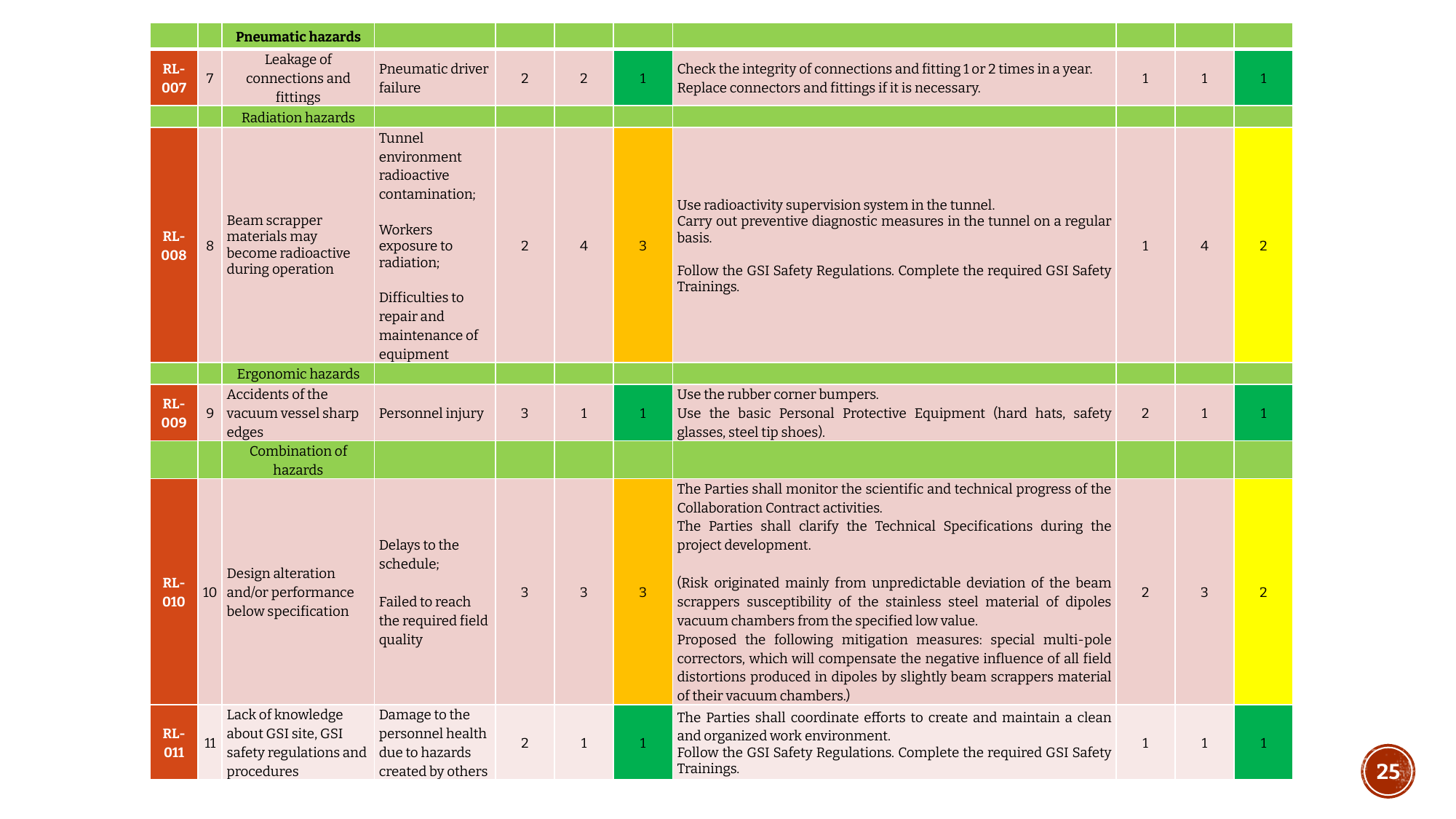

|  |  | Pneumatic hazards |  |  |  |  |  |  |  |  |
| --- | --- | --- | --- | --- | --- | --- | --- | --- | --- | --- |
| RL-007 | 7 | Leakage of connections and fittings | Pneumatic driver failure | 2 | 2 | 1 | Check the integrity of connections and fitting 1 or 2 times in a year. Replace connectors and fittings if it is necessary. | 1 | 1 | 1 |
|  |  | Radiation hazards |  |  |  |  |  |  |  |  |
| RL-008 | 8 | Beam scrapper materials may become radioactive during operation | Tunnel environment radioactive contamination;   Workers exposure to radiation;   Difficulties to repair and maintenance of equipment | 2 | 4 | 3 | Use radioactivity supervision system in the tunnel. Carry out preventive diagnostic measures in the tunnel on a regular basis.   Follow the GSI Safety Regulations. Complete the required GSI Safety Trainings. | 1 | 4 | 2 |
|  |  | Ergonomic hazards |  |  |  |  |  |  |  |  |
| RL-009 | 9 | Accidents of the vacuum vessel sharp edges | Personnel injury | 3 | 1 | 1 | Use the rubber corner bumpers. Use the basic Personal Protective Equipment (hard hats, safety glasses, steel tip shoes). | 2 | 1 | 1 |
|  |  | Combination of hazards |  |  |  |  |  |  |  |  |
| RL-010 | 10 | Design alteration and/or performance below specification | Delays to the schedule;   Failed to reach the required field quality | 3 | 3 | 3 | The Parties shall monitor the scientific and technical progress of the Collaboration Contract activities. The Parties shall clarify the Technical Specifications during the project development.   (Risk originated mainly from unpredictable deviation of the beam scrappers susceptibility of the stainless steel material of dipoles vacuum chambers from the specified low value. Proposed the following mitigation measures: special multi-pole correctors, which will compensate the negative influence of all field distortions produced in dipoles by slightly beam scrappers material of their vacuum chambers.) | 2 | 3 | 2 |
| RL-011 | 11 | Lack of knowledge about GSI site, GSI safety regulations and procedures | Damage to the personnel health due to hazards created by others | 2 | 1 | 1 | The Parties shall coordinate efforts to create and maintain a clean and organized work environment. Follow the GSI Safety Regulations. Complete the required GSI Safety Trainings. | 1 | 1 | 1 |
25